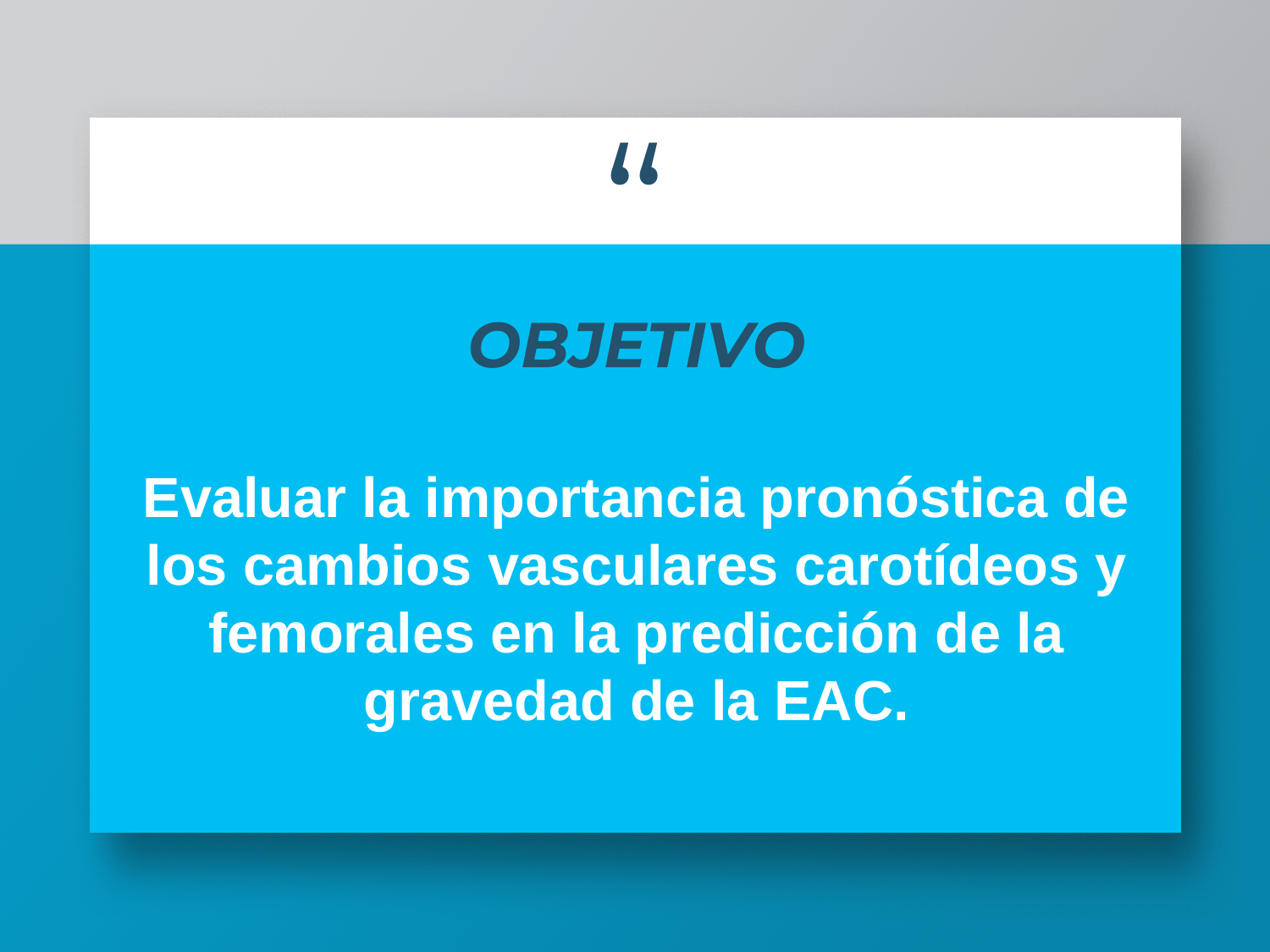

OBJETIVO

Evaluar la importancia pronóstica de los cambios vasculares carotídeos y femorales en la predicción de la gravedad de la EAC.